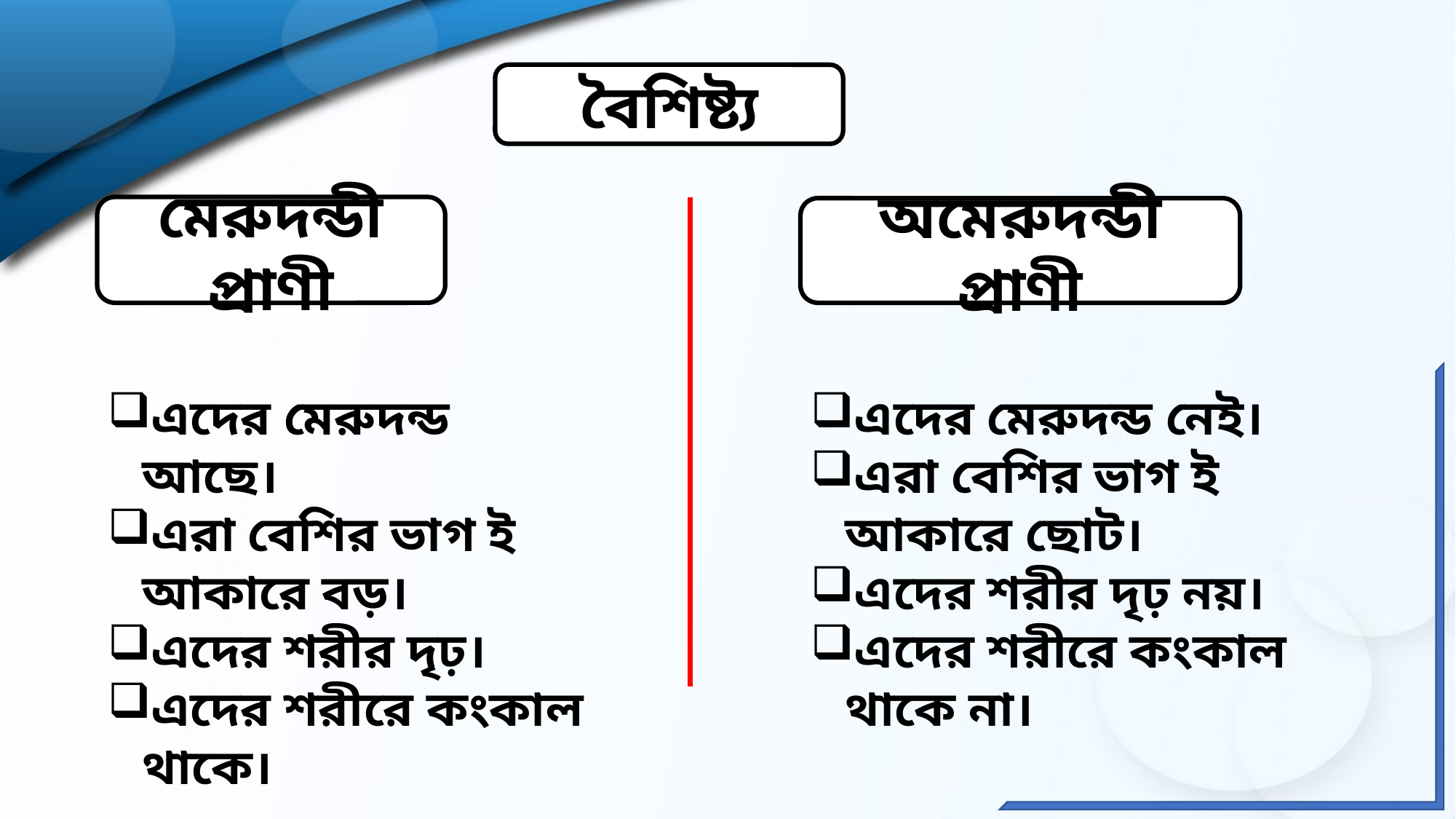

বৈশিষ্ট্য
মেরুদন্ডী প্রাণী
অমেরুদন্ডী প্রাণী
এদের মেরুদন্ড আছে।
এরা বেশির ভাগ ই আকারে বড়।
এদের শরীর দৃঢ়।
এদের শরীরে কংকাল থাকে।
এদের মেরুদন্ড নেই।
এরা বেশির ভাগ ই আকারে ছোট।
এদের শরীর দৃঢ় নয়।
এদের শরীরে কংকাল থাকে না।